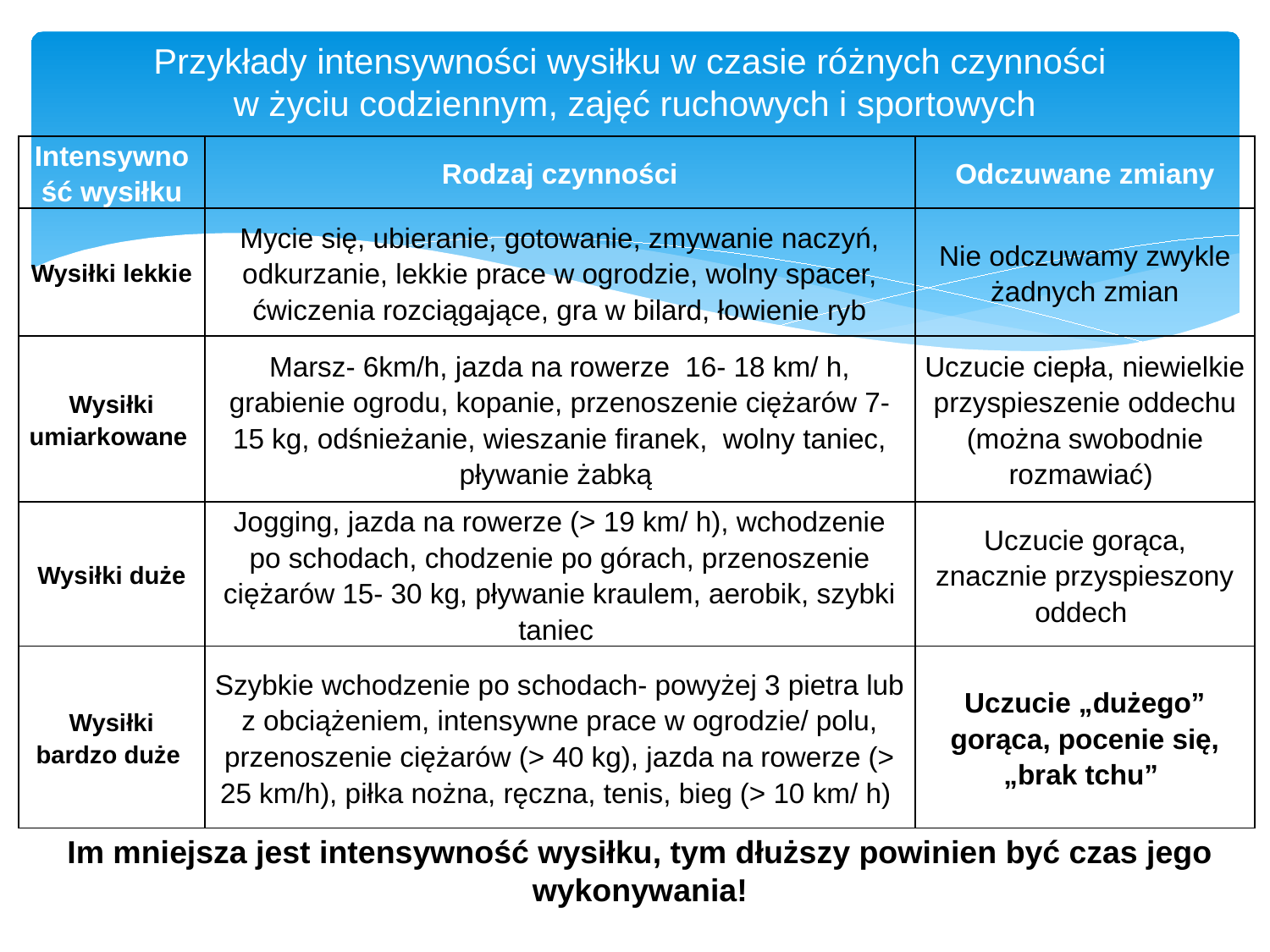

# Przykłady intensywności wysiłku w czasie różnych czynności w życiu codziennym, zajęć ruchowych i sportowych
| Intensywność wysiłku | Rodzaj czynności | Odczuwane zmiany |
| --- | --- | --- |
| Wysiłki lekkie | Mycie się, ubieranie, gotowanie, zmywanie naczyń, odkurzanie, lekkie prace w ogrodzie, wolny spacer, ćwiczenia rozciągające, gra w bilard, łowienie ryb | Nie odczuwamy zwykle żadnych zmian |
| Wysiłki umiarkowane | Marsz- 6km/h, jazda na rowerze 16- 18 km/ h, grabienie ogrodu, kopanie, przenoszenie ciężarów 7- 15 kg, odśnieżanie, wieszanie firanek, wolny taniec, pływanie żabką | Uczucie ciepła, niewielkie przyspieszenie oddechu (można swobodnie rozmawiać) |
| Wysiłki duże | Jogging, jazda na rowerze (> 19 km/ h), wchodzenie po schodach, chodzenie po górach, przenoszenie ciężarów 15- 30 kg, pływanie kraulem, aerobik, szybki taniec | Uczucie gorąca, znacznie przyspieszony oddech |
| Wysiłki bardzo duże | Szybkie wchodzenie po schodach- powyżej 3 pietra lub z obciążeniem, intensywne prace w ogrodzie/ polu, przenoszenie ciężarów (> 40 kg), jazda na rowerze (> 25 km/h), piłka nożna, ręczna, tenis, bieg (> 10 km/ h) | Uczucie „dużego” gorąca, pocenie się, „brak tchu” |
Im mniejsza jest intensywność wysiłku, tym dłuższy powinien być czas jego wykonywania!